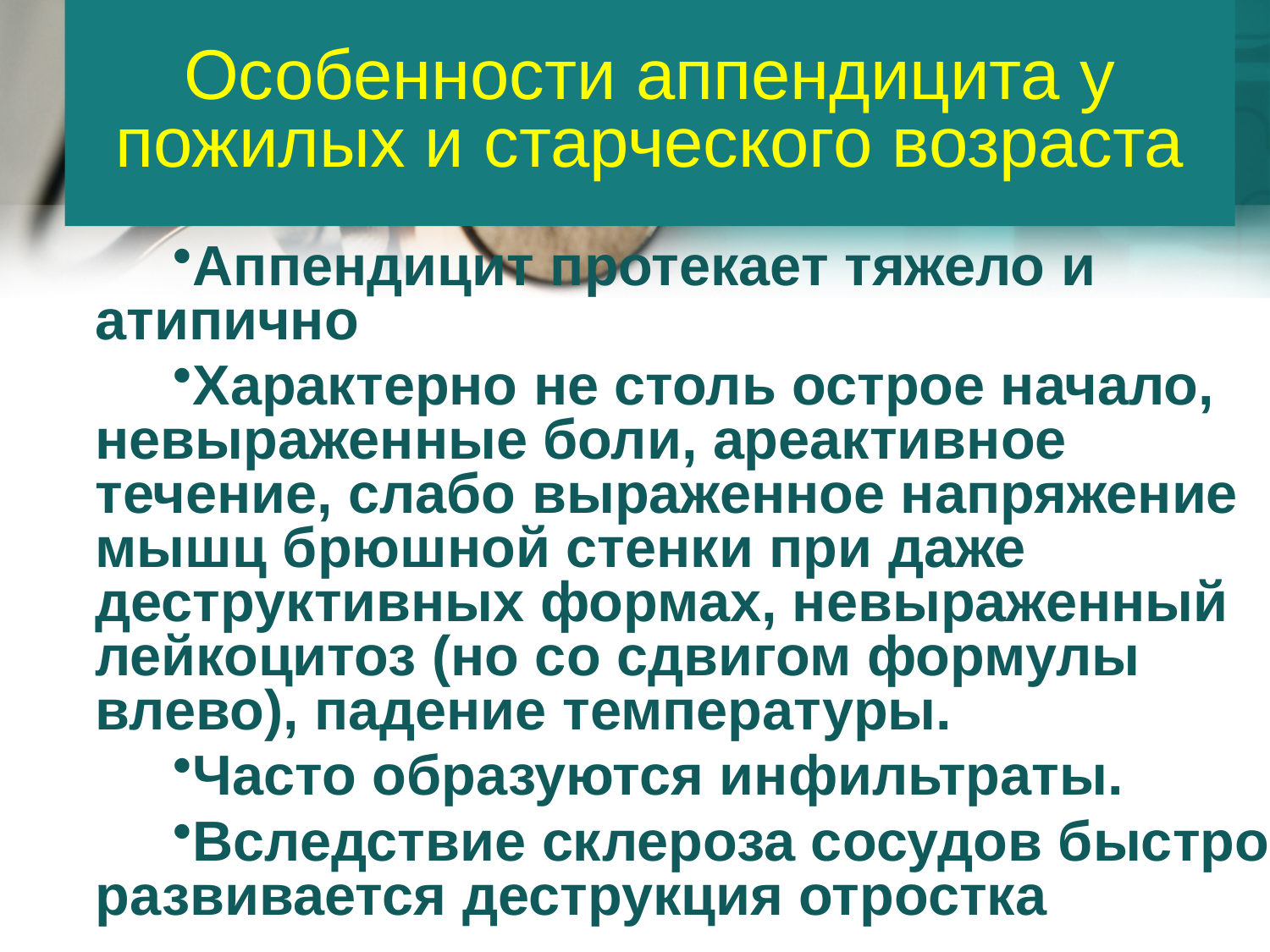

# Особенности аппендицита у пожилых и старческого возраста
Аппендицит протекает тяжело и атипично
Характерно не столь острое начало, невыраженные боли, ареактивное течение, слабо выраженное напряжение мышц брюшной стенки при даже деструктивных формах, невыраженный лейкоцитоз (но со сдвигом формулы влево), падение температуры.
Часто образуются инфильтраты.
Вследствие склероза сосудов быстро развивается деструкция отростка